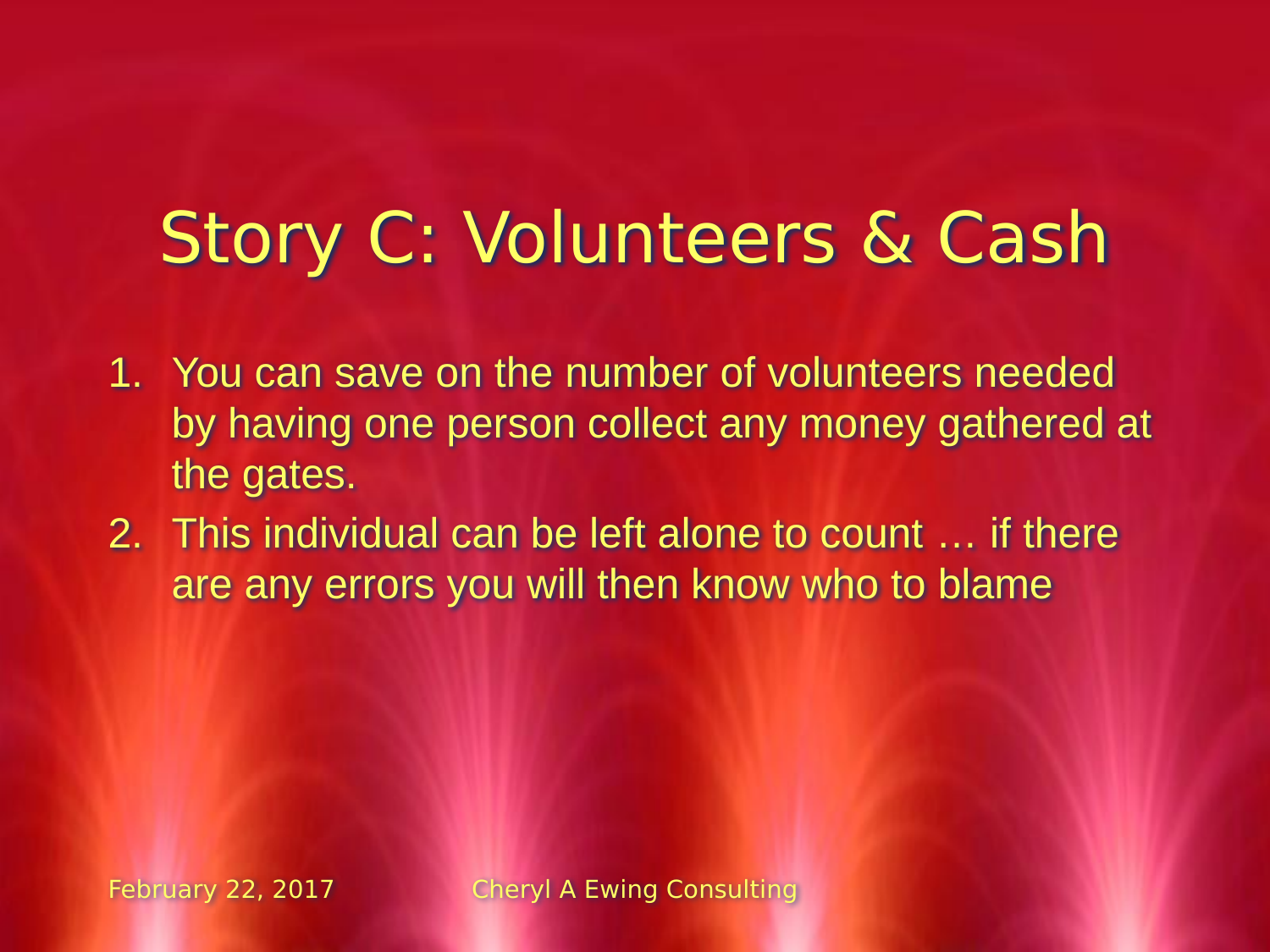

Story C: Volunteers & Cash

You can save on the number of volunteers needed by having one person collect any money gathered at the gates.
This individual can be left alone to count … if there are any errors you will then know who to blame
February 22, 2017
Cheryl A Ewing Consulting